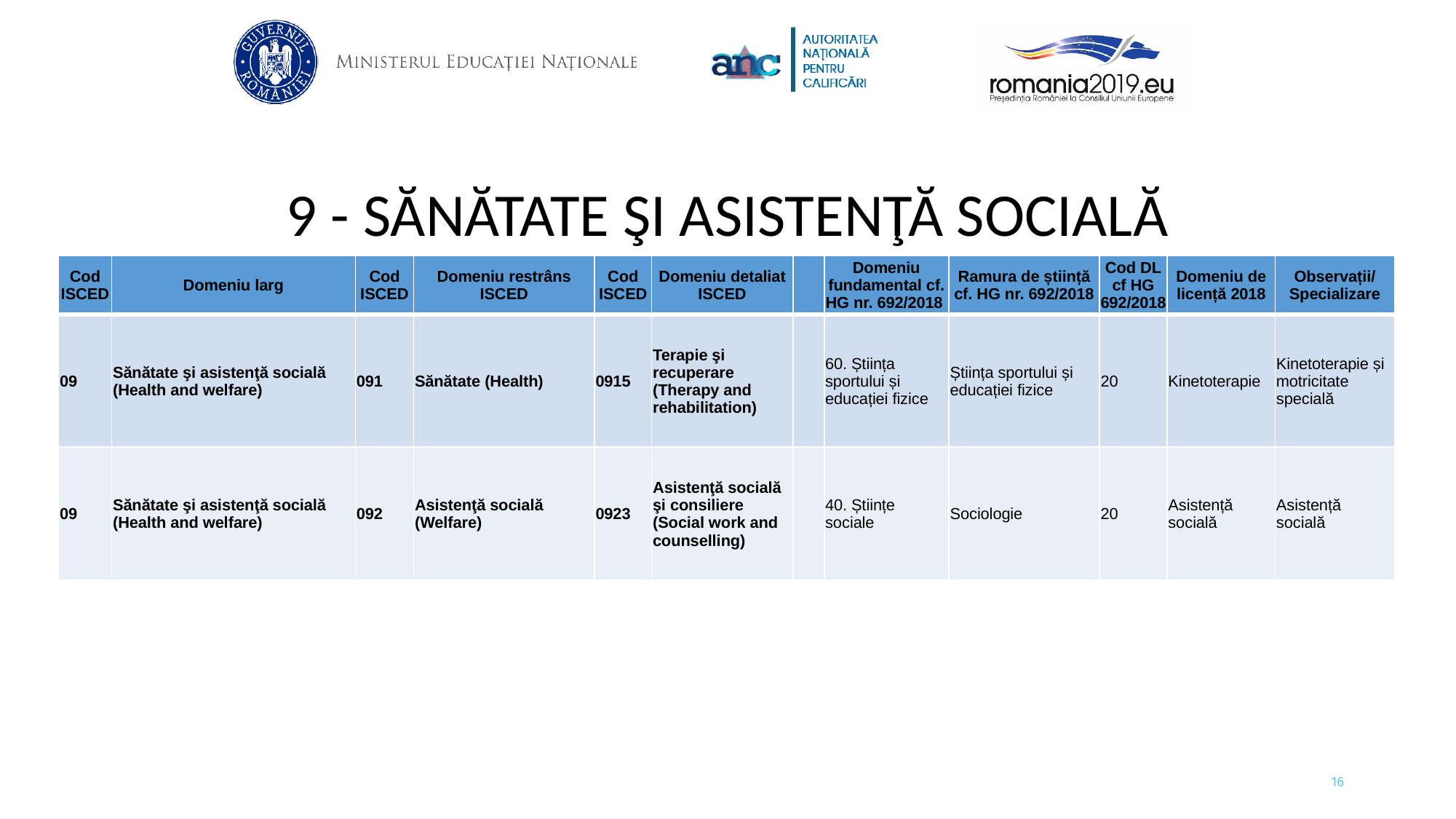

9 - SĂNĂTATE ŞI ASISTENŢĂ SOCIALĂ
| Cod ISCED | Domeniu larg | Cod ISCED | Domeniu restrâns ISCED | Cod ISCED | Domeniu detaliat ISCED |  | Domeniu fundamental cf. HG nr. 692/2018 | Ramura de știință cf. HG nr. 692/2018 | Cod DL cf HG 692/2018 | Domeniu de licență 2018 | Observații/ Specializare |
| --- | --- | --- | --- | --- | --- | --- | --- | --- | --- | --- | --- |
| 09 | Sănătate şi asistenţă socială (Health and welfare) | 091 | Sănătate (Health) | 0915 | Terapie şi recuperare (Therapy and rehabilitation) |  | 60. Știința sportului și educației fizice | Știința sportului și educației fizice | 20 | Kinetoterapie | Kinetoterapie și motricitate specială |
| 09 | Sănătate şi asistenţă socială (Health and welfare) | 092 | Asistenţă socială (Welfare) | 0923 | Asistenţă socială şi consiliere (Social work and counselling) |  | 40. Științe sociale | Sociologie | 20 | Asistență socială | Asistență socială |
16